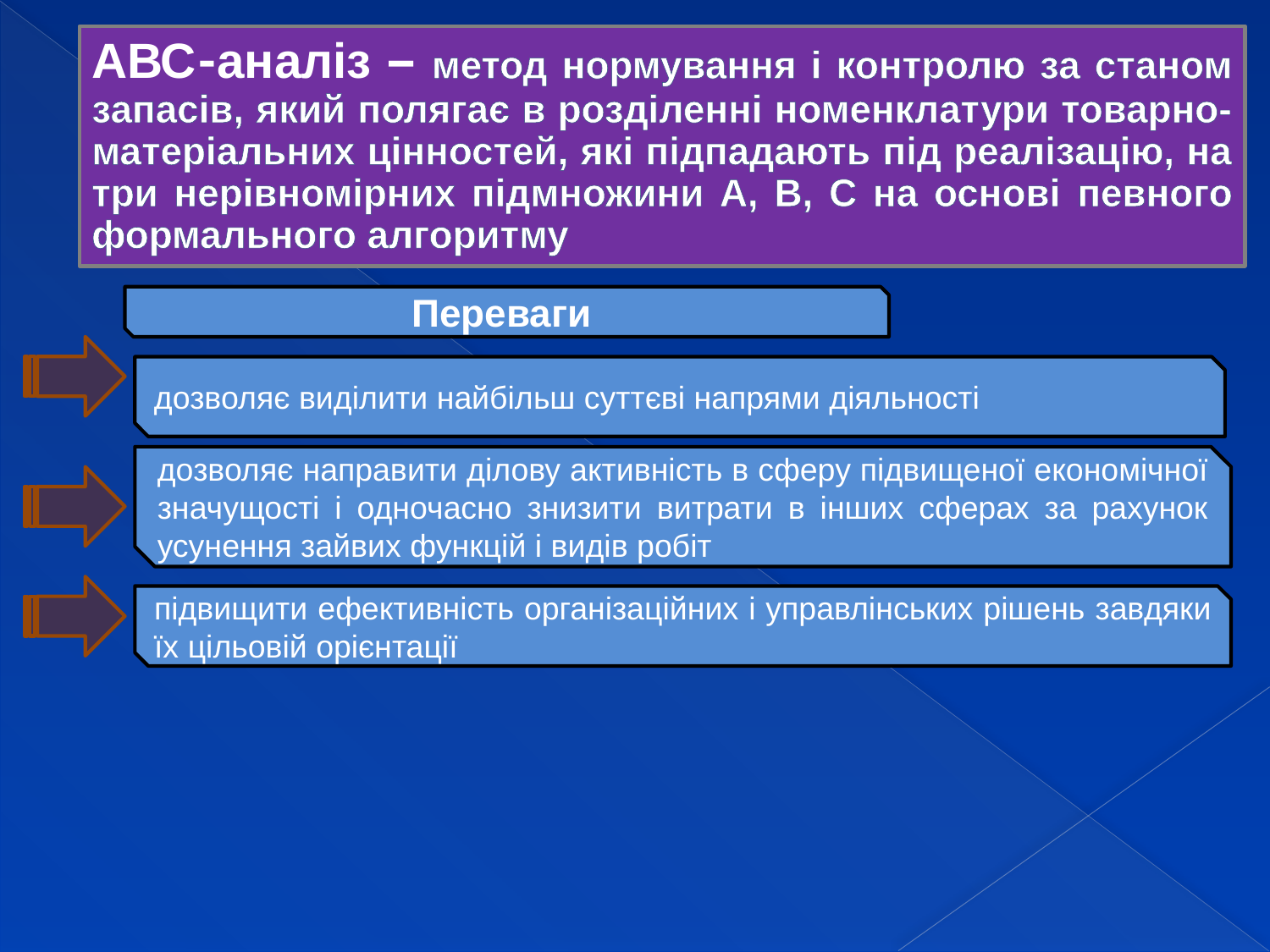

АВС-аналіз – метод нормування і контролю за станом запасів, який полягає в розділенні номенклатури товарно-матеріальних цінностей, які підпадають під реалізацію, на три нерівномірних підмножини А, В, С на основі певного формального алгоритму
Переваги

дозволяє виділити найбільш суттєві напрями діяльності
дозволяє направити ділову активність в сферу підвищеної економічної значущості і одночасно знизити витрати в інших сферах за рахунок усунення зайвих функцій і видів робіт

підвищити ефективність організаційних і управлінських рішень завдяки їх цільовій орієнтації